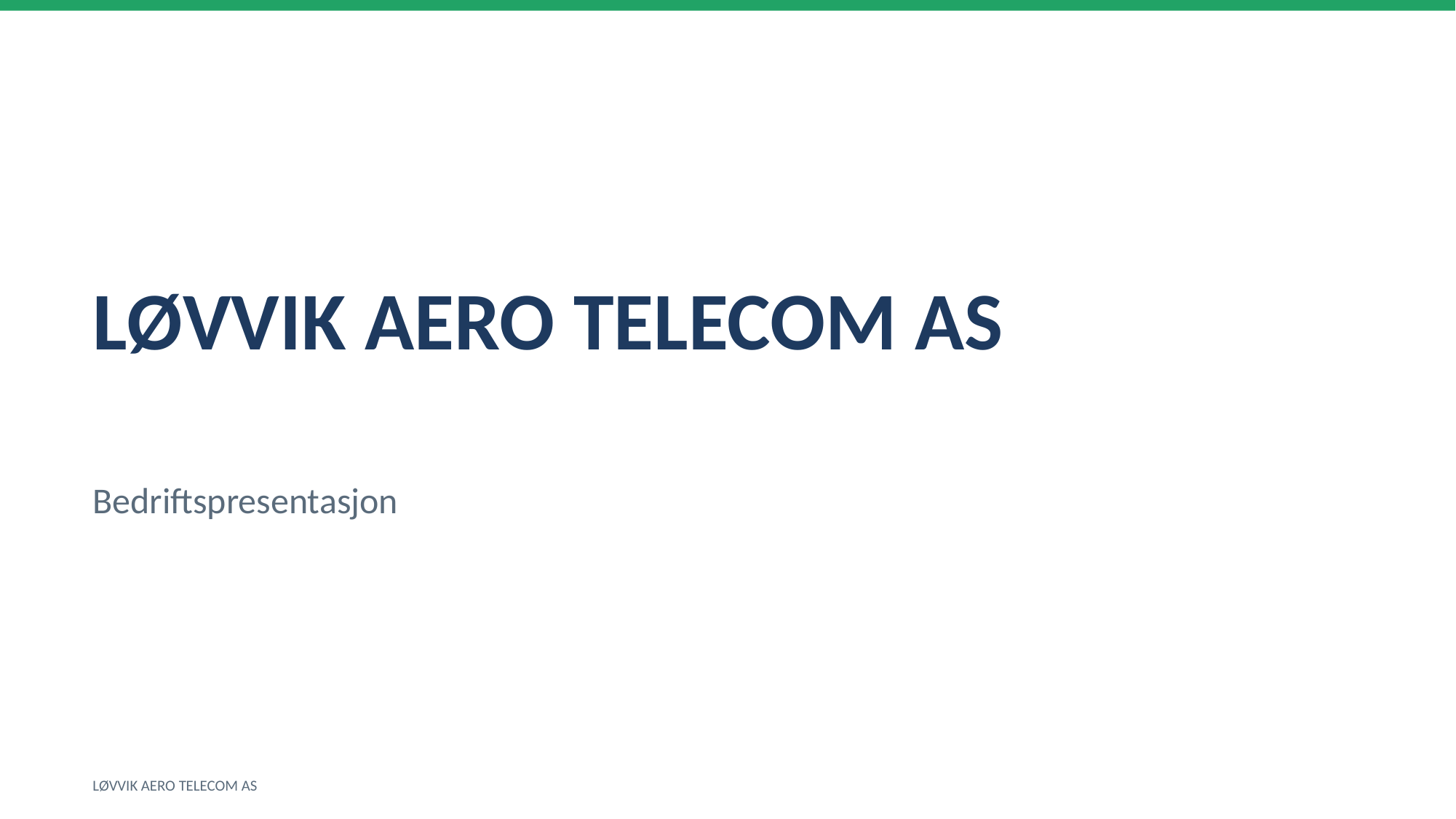

LØVVIK AERO TELECOM AS
Bedriftspresentasjon
LØVVIK AERO TELECOM AS